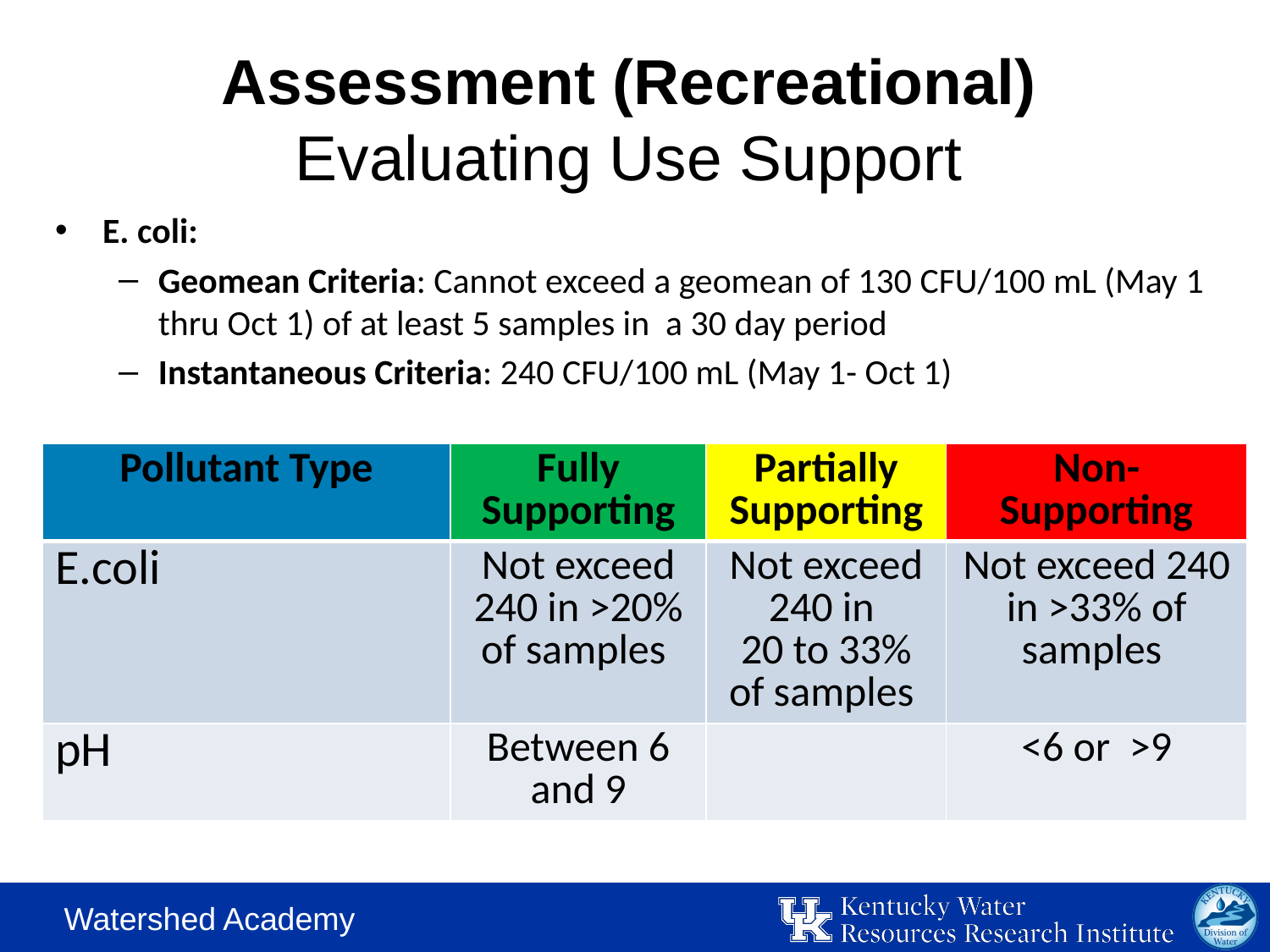

# Assessment (Recreational) Evaluating Use Support
E. coli:
Geomean Criteria: Cannot exceed a geomean of 130 CFU/100 mL (May 1 thru Oct 1) of at least 5 samples in  a 30 day period
Instantaneous Criteria: 240 CFU/100 mL (May 1- Oct 1)

| Pollutant Type | Fully Supporting | Partially Supporting | Non-Supporting |
| --- | --- | --- | --- |
| E.coli | Not exceed 240 in >20% of samples | Not exceed 240 in 20 to 33% of samples | Not exceed 240 in >33% of samples |
| pH | Between 6 and 9 |  | <6 or >9 |